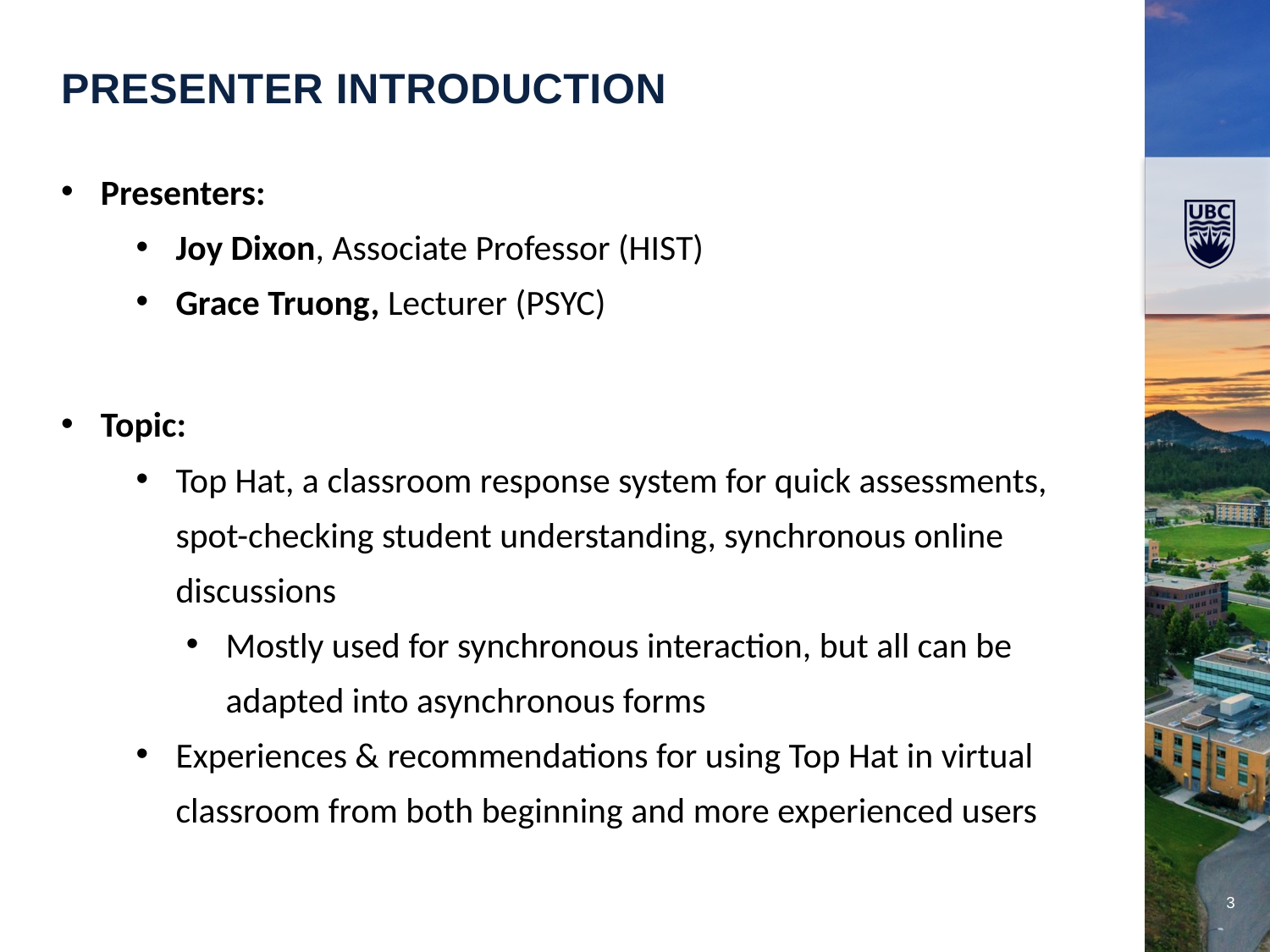

Presenter INTRODUCTION
Presenters:
Joy Dixon, Associate Professor (HIST)
Grace Truong, Lecturer (PSYC)

Topic:
Top Hat, a classroom response system for quick assessments, spot-checking student understanding, synchronous online discussions
Mostly used for synchronous interaction, but all can be adapted into asynchronous forms
Experiences & recommendations for using Top Hat in virtual classroom from both beginning and more experienced users